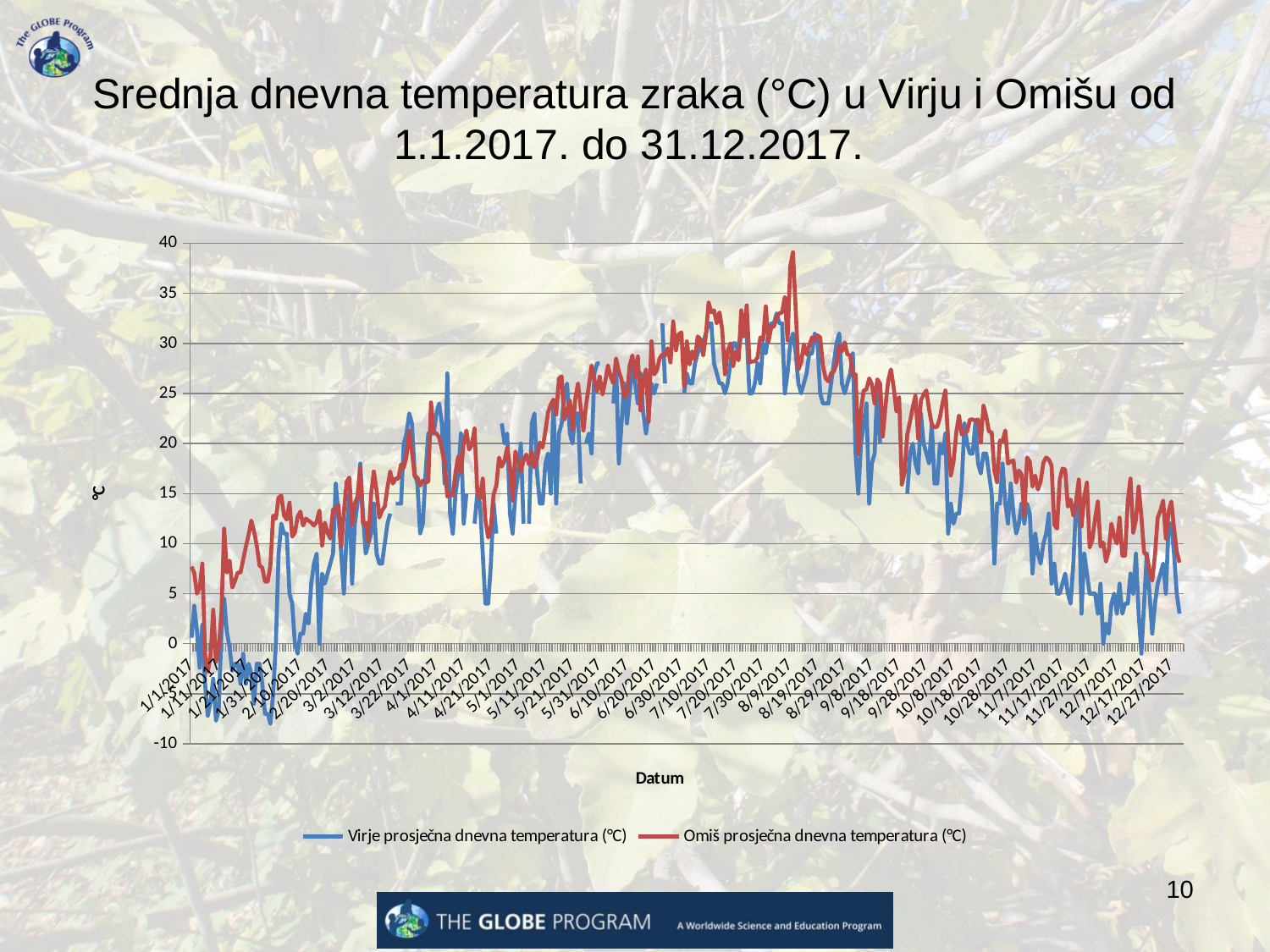

# Srednja dnevna temperatura zraka (°C) u Virju i Omišu od 1.1.2017. do 31.12.2017.

### Chart

| Category | Virje prosječna dnevna temperatura (°C) | Omiš prosječna dnevna temperatura (°C) |
|---|---|---|
| 42736 | 0.6 | 7.7 |
| 42737 | 3.8 | 7.1 |
| 42738 | 1.3 | 5.0 |
| 42739 | -2.4 | 5.6 |
| 42740 | 1.9 | 8.0 |
| 42741 | -4.1 | -1.2 |
| 42742 | -7.2 | -2.8 |
| 42743 | -5.8 | -1.2 |
| 42744 | -3.5 | 3.4 |
| 42745 | -7.7 | -1.8 |
| 42746 | -6.6 | -0.5 |
| 42747 | 1.2 | 3.1 |
| 42748 | 4.5 | 11.5 |
| 42749 | 1.2 | 7.1 |
| 42750 | -0.4 | 8.3 |
| 42751 | -2.7 | 5.6 |
| 42752 | -2.0 | 6.3 |
| 42753 | -2.0 | 7.1 |
| 42754 | -4.0 | 7.1 |
| 42755 | -1.0 | 8.4 |
| 42756 | -4.0 | 9.7 |
| 42757 | -2.0 | 10.9 |
| 42758 | -3.0 | 12.3 |
| 42759 | -6.0 | 11.2 |
| 42760 | -2.0 | 9.8 |
| 42761 | -2.0 | 7.8 |
| 42762 | -4.0 | 7.6 |
| 42763 | -7.0 | 6.2 |
| 42764 | -7.0 | 6.2 |
| 42765 | -8.0 | 7.8 |
| 42766 | -5.0 | 12.8 |
| 42767 | 0.0 | 12.5 |
| 42768 | 9.0 | 14.6 |
| 42769 | 12.0 | 14.8 |
| 42770 | 11.0 | 12.8 |
| 42771 | 11.0 | 12.4 |
| 42772 | 5.0 | 14.1 |
| 42773 | 4.0 | 10.7 |
| 42774 | 0.0 | 11.1 |
| 42775 | -1.0 | 12.7 |
| 42776 | 1.0 | 13.2 |
| 42777 | 1.0 | 11.8 |
| 42778 | 3.0 | 12.5 |
| 42779 | 2.0 | 12.3 |
| 42780 | 6.0 | 12.1 |
| 42781 | 8.0 | 11.8 |
| 42782 | 9.0 | 12.2 |
| 42783 | 0.0 | 13.3 |
| 42784 | 7.0 | 9.8 |
| 42785 | 6.0 | 12.1 |
| 42786 | 7.0 | 11.1 |
| 42787 | 8.0 | 10.5 |
| 42788 | 9.0 | 13.4 |
| 42789 | 16.0 | 13.4 |
| 42790 | 13.0 | 13.9 |
| 42791 | 9.0 | 9.7 |
| 42792 | 5.0 | 13.1 |
| 42793 | 11.0 | 16.2 |
| 42794 | 15.0 | 16.6 |
| 42795 | 6.0 | 11.9 |
| 42796 | 12.0 | 14.0 |
| 42797 | 14.0 | 14.7 |
| 42798 | 18.0 | 17.6 |
| 42799 | 13.0 | 12.0 |
| 42800 | 9.0 | 12.1 |
| 42801 | 10.0 | 10.2 |
| 42802 | 11.0 | 15.0 |
| 42803 | 14.0 | 17.2 |
| 42804 | 9.0 | 15.3 |
| 42805 | 8.0 | 12.6 |
| 42806 | 8.0 | 13.3 |
| 42807 | 10.0 | 13.7 |
| 42808 | 12.0 | 15.6 |
| 42809 | 13.0 | 17.2 |
| 42810 | None | 16.0 |
| 42811 | 14.0 | 16.5 |
| 42812 | 14.0 | 16.5 |
| 42813 | 14.0 | 17.9 |
| 42814 | 20.0 | 17.6 |
| 42815 | 21.0 | 18.7 |
| 42816 | 23.0 | 21.3 |
| 42817 | 22.0 | 19.2 |
| 42818 | 17.0 | 16.7 |
| 42819 | 16.0 | 16.6 |
| 42820 | 11.0 | 15.8 |
| 42821 | 12.0 | 16.3 |
| 42822 | 17.0 | 16.1 |
| 42823 | 21.0 | 16.2 |
| 42824 | 21.0 | 24.1 |
| 42825 | 21.0 | 21.1 |
| 42826 | 23.0 | 21.0 |
| 42827 | 24.0 | 20.6 |
| 42828 | 22.0 | 19.4 |
| 42829 | 16.0 | 18.1 |
| 42830 | 27.0 | 14.7 |
| 42831 | 13.0 | 15.0 |
| 42832 | 11.0 | 14.8 |
| 42833 | 15.0 | 17.1 |
| 42834 | 17.0 | 18.7 |
| 42835 | 21.0 | 17.1 |
| 42836 | 12.0 | 20.1 |
| 42837 | 15.0 | 21.3 |
| 42838 | None | 19.4 |
| 42839 | None | 19.9 |
| 42840 | 12.0 | 21.5 |
| 42841 | 15.0 | 15.2 |
| 42842 | 14.0 | 14.5 |
| 42843 | 9.0 | 16.5 |
| 42844 | 4.0 | 12.3 |
| 42845 | 4.0 | 10.6 |
| 42846 | 8.0 | 11.7 |
| 42847 | 14.0 | 14.9 |
| 42848 | 11.0 | 15.8 |
| 42849 | None | 18.6 |
| 42850 | 22.0 | 17.7 |
| 42851 | 20.0 | 18.3 |
| 42852 | 21.0 | 19.6 |
| 42853 | 13.0 | 17.7 |
| 42854 | 11.0 | 14.3 |
| 42855 | 15.0 | 19.2 |
| 42856 | 17.0 | 18.3 |
| 42857 | 20.0 | 17.2 |
| 42858 | 12.0 | 18.3 |
| 42859 | None | 18.9 |
| 42860 | 12.0 | 17.9 |
| 42861 | 22.0 | 19.2 |
| 42862 | 23.0 | 17.6 |
| 42863 | 17.0 | 18.5 |
| 42864 | 14.0 | 20.1 |
| 42865 | 14.0 | 19.6 |
| 42866 | 18.0 | 21.2 |
| 42867 | 19.0 | 23.1 |
| 42868 | 15.0 | 23.9 |
| 42869 | 24.0 | 24.4 |
| 42870 | 14.0 | 22.9 |
| 42871 | 21.0 | 26.5 |
| 42872 | 22.0 | 26.7 |
| 42873 | 25.0 | 22.4 |
| 42874 | 26.0 | 23.2 |
| 42875 | 21.0 | 24.3 |
| 42876 | 20.0 | 21.4 |
| 42877 | 23.0 | 24.5 |
| 42878 | 23.0 | 26.0 |
| 42879 | 16.0 | 23.6 |
| 42880 | None | 21.3 |
| 42881 | 20.0 | 23.9 |
| 42882 | 21.0 | 25.8 |
| 42883 | 19.0 | 27.8 |
| 42884 | 27.0 | 26.4 |
| 42885 | 28.0 | 25.2 |
| 42886 | 28.0 | 26.7 |
| 42887 | None | 24.9 |
| 42888 | None | 26.2 |
| 42889 | None | 27.8 |
| 42890 | None | 26.7 |
| 42891 | 24.0 | 26.0 |
| 42892 | 28.0 | 28.5 |
| 42893 | 18.0 | 27.2 |
| 42894 | 22.0 | 26.4 |
| 42895 | 26.0 | 24.6 |
| 42896 | 22.0 | 24.9 |
| 42897 | 25.0 | 27.8 |
| 42898 | 28.0 | 28.8 |
| 42899 | 26.0 | 26.6 |
| 42900 | 24.0 | 28.7 |
| 42901 | 27.0 | 23.3 |
| 42902 | 23.0 | 26.3 |
| 42903 | 21.0 | 27.4 |
| 42904 | 23.0 | 22.2 |
| 42905 | 26.0 | 30.2 |
| 42906 | 25.0 | 26.9 |
| 42907 | 26.0 | 27.3 |
| 42908 | None | 28.5 |
| 42909 | 32.0 | 28.9 |
| 42910 | 26.0 | 28.8 |
| 42911 | None | 29.5 |
| 42912 | None | 28.1 |
| 42913 | None | 32.2 |
| 42914 | None | 29.3 |
| 42915 | None | 30.9 |
| 42916 | None | 31.1 |
| 42917 | 25.0 | 25.7 |
| 42918 | 27.0 | 30.2 |
| 42919 | 26.0 | 27.9 |
| 42920 | 26.0 | 29.2 |
| 42921 | 28.0 | 28.4 |
| 42922 | 29.0 | 30.7 |
| 42923 | 30.0 | 30.4 |
| 42924 | 30.0 | 28.8 |
| 42925 | 31.0 | 30.8 |
| 42926 | 32.0 | 34.1 |
| 42927 | 32.0 | 33.1 |
| 42928 | 28.0 | 33.3 |
| 42929 | 27.0 | 32.0 |
| 42930 | 26.0 | 33.1 |
| 42931 | 26.0 | 31.4 |
| 42932 | 25.0 | 26.9 |
| 42933 | 26.0 | 29.2 |
| 42934 | 28.0 | 30.0 |
| 42935 | 30.0 | 27.7 |
| 42936 | 30.0 | 29.2 |
| 42937 | 29.0 | 28.3 |
| 42938 | 31.0 | 33.3 |
| 42939 | 31.0 | 30.7 |
| 42940 | 31.0 | 33.8 |
| 42941 | 25.0 | 28.1 |
| 42942 | 25.0 | 28.2 |
| 42943 | 26.0 | 28.2 |
| 42944 | 28.0 | 28.6 |
| 42945 | 26.0 | 30.6 |
| 42946 | 30.0 | 30.3 |
| 42947 | 29.0 | 33.7 |
| 42948 | 31.0 | 30.2 |
| 42949 | 32.0 | 31.6 |
| 42950 | 32.0 | 31.7 |
| 42951 | 33.0 | 32.6 |
| 42952 | 32.0 | 33.0 |
| 42953 | 32.0 | 33.1 |
| 42954 | 25.0 | 34.6 |
| 42955 | 27.0 | 30.3 |
| 42956 | 30.0 | 37.7 |
| 42957 | 31.0 | 39.1 |
| 42958 | 29.0 | 33.4 |
| 42959 | 26.0 | 27.4 |
| 42960 | 25.0 | 28.1 |
| 42961 | 26.0 | 29.9 |
| 42962 | 27.0 | 28.9 |
| 42963 | 29.0 | 29.8 |
| 42964 | 29.0 | 30.6 |
| 42965 | 31.0 | 30.3 |
| 42966 | 30.0 | 30.8 |
| 42967 | 25.0 | 30.6 |
| 42968 | 24.0 | 27.8 |
| 42969 | 24.0 | 26.5 |
| 42970 | 24.0 | 26.2 |
| 42971 | 26.0 | 27.0 |
| 42972 | 28.0 | 27.2 |
| 42973 | 30.0 | 27.9 |
| 42974 | 31.0 | 29.8 |
| 42975 | 26.0 | 29.2 |
| 42976 | 25.0 | 30.1 |
| 42977 | 26.0 | 28.9 |
| 42978 | 27.0 | 28.8 |
| 42979 | 29.0 | 26.8 |
| 42980 | 19.0 | 26.9 |
| 42981 | 15.0 | 18.9 |
| 42982 | 20.0 | 23.4 |
| 42983 | 22.0 | 25.3 |
| 42984 | 24.0 | 25.4 |
| 42985 | 14.0 | 26.5 |
| 42986 | 18.0 | 25.9 |
| 42987 | 19.0 | 24.0 |
| 42988 | 26.0 | 26.4 |
| 42989 | 20.0 | 26.0 |
| 42990 | None | 20.7 |
| 42991 | None | 23.8 |
| 42992 | None | 26.3 |
| 42993 | None | 27.4 |
| 42994 | None | 25.6 |
| 42995 | None | 23.2 |
| 42996 | None | 24.6 |
| 42997 | None | 15.9 |
| 42998 | None | 17.1 |
| 42999 | 15.0 | 20.9 |
| 43000 | 19.0 | 22.2 |
| 43001 | 20.0 | 23.6 |
| 43002 | 18.0 | 24.8 |
| 43003 | 17.0 | 20.5 |
| 43004 | 23.0 | 24.3 |
| 43005 | 20.0 | 24.9 |
| 43006 | 19.0 | 25.3 |
| 43007 | 18.0 | 23.4 |
| 43008 | 22.0 | 21.9 |
| 43009 | 16.0 | 21.6 |
| 43010 | 16.0 | 21.7 |
| 43011 | 20.0 | 22.6 |
| 43012 | 19.0 | 24.1 |
| 43013 | 21.0 | 25.3 |
| 43014 | 11.0 | 20.3 |
| 43015 | 14.0 | 16.8 |
| 43016 | 12.0 | 18.2 |
| 43017 | 13.0 | 21.1 |
| 43018 | 13.0 | 22.8 |
| 43019 | 16.0 | 20.9 |
| 43020 | 22.0 | 21.1 |
| 43021 | 20.0 | 21.2 |
| 43022 | 19.0 | 22.4 |
| 43023 | 19.0 | 22.4 |
| 43024 | 22.0 | 22.3 |
| 43025 | 18.0 | 22.4 |
| 43026 | 17.0 | 20.1 |
| 43027 | 19.0 | 23.8 |
| 43028 | 19.0 | 22.7 |
| 43029 | 17.0 | 21.2 |
| 43030 | 15.0 | 21.1 |
| 43031 | 8.0 | 17.3 |
| 43032 | 14.0 | 16.1 |
| 43033 | 14.0 | 20.3 |
| 43034 | 18.0 | 20.2 |
| 43035 | 14.0 | 21.3 |
| 43036 | 12.0 | 18.0 |
| 43037 | 16.0 | 18.2 |
| 43038 | 13.0 | 18.3 |
| 43039 | 11.0 | 16.1 |
| 43040 | 12.0 | 17.3 |
| 43041 | 14.0 | 16.9 |
| 43042 | 12.0 | 12.8 |
| 43043 | 14.0 | 18.6 |
| 43044 | 13.0 | 18.2 |
| 43045 | 7.0 | 15.7 |
| 43046 | 11.0 | 16.8 |
| 43047 | 9.0 | 15.4 |
| 43048 | 8.0 | 16.2 |
| 43049 | 10.0 | 18.1 |
| 43050 | 11.0 | 18.6 |
| 43051 | 13.0 | 18.4 |
| 43052 | 6.0 | 17.8 |
| 43053 | 8.0 | 11.9 |
| 43054 | 5.0 | 11.5 |
| 43055 | 5.0 | 16.4 |
| 43056 | 6.0 | 17.5 |
| 43057 | 7.0 | 17.4 |
| 43058 | 5.0 | 13.7 |
| 43059 | 4.0 | 14.4 |
| 43060 | 8.0 | 12.8 |
| 43061 | 14.0 | 14.2 |
| 43062 | 15.0 | 16.4 |
| 43063 | 3.0 | 11.7 |
| 43064 | 9.0 | 14.7 |
| 43065 | 7.0 | 16.1 |
| 43066 | 5.0 | 9.6 |
| 43067 | 5.0 | 10.4 |
| 43068 | 5.0 | 12.5 |
| 43069 | 3.0 | 14.2 |
| 43070 | 6.0 | 9.7 |
| 43071 | 0.0 | 10.1 |
| 43072 | 2.0 | 8.2 |
| 43073 | 1.0 | 9.3 |
| 43074 | 4.0 | 12.0 |
| 43075 | 5.0 | 10.7 |
| 43076 | 3.0 | 10.0 |
| 43077 | 6.0 | 12.6 |
| 43078 | 3.0 | 8.8 |
| 43079 | 4.0 | 8.8 |
| 43080 | 4.0 | 14.3 |
| 43081 | 7.0 | 16.5 |
| 43082 | 5.0 | 11.1 |
| 43083 | 9.0 | 12.4 |
| 43084 | 3.0 | 15.7 |
| 43085 | -1.0 | 12.7 |
| 43086 | 4.0 | 9.1 |
| 43087 | 9.0 | 8.8 |
| 43088 | 5.0 | 7.3 |
| 43089 | 1.0 | 6.3 |
| 43090 | 4.0 | 8.9 |
| 43091 | 6.0 | 12.6 |
| 43092 | 7.0 | 13.3 |
| 43093 | 8.0 | 14.3 |
| 43094 | 5.0 | 10.5 |
| 43095 | 12.0 | 13.2 |
| 43096 | 12.0 | 14.2 |
| 43097 | 9.0 | 11.5 |
| 43098 | 5.0 | 9.2 |
| 43099 | 3.0 | 8.1 |
| 43100 | None | None |
10